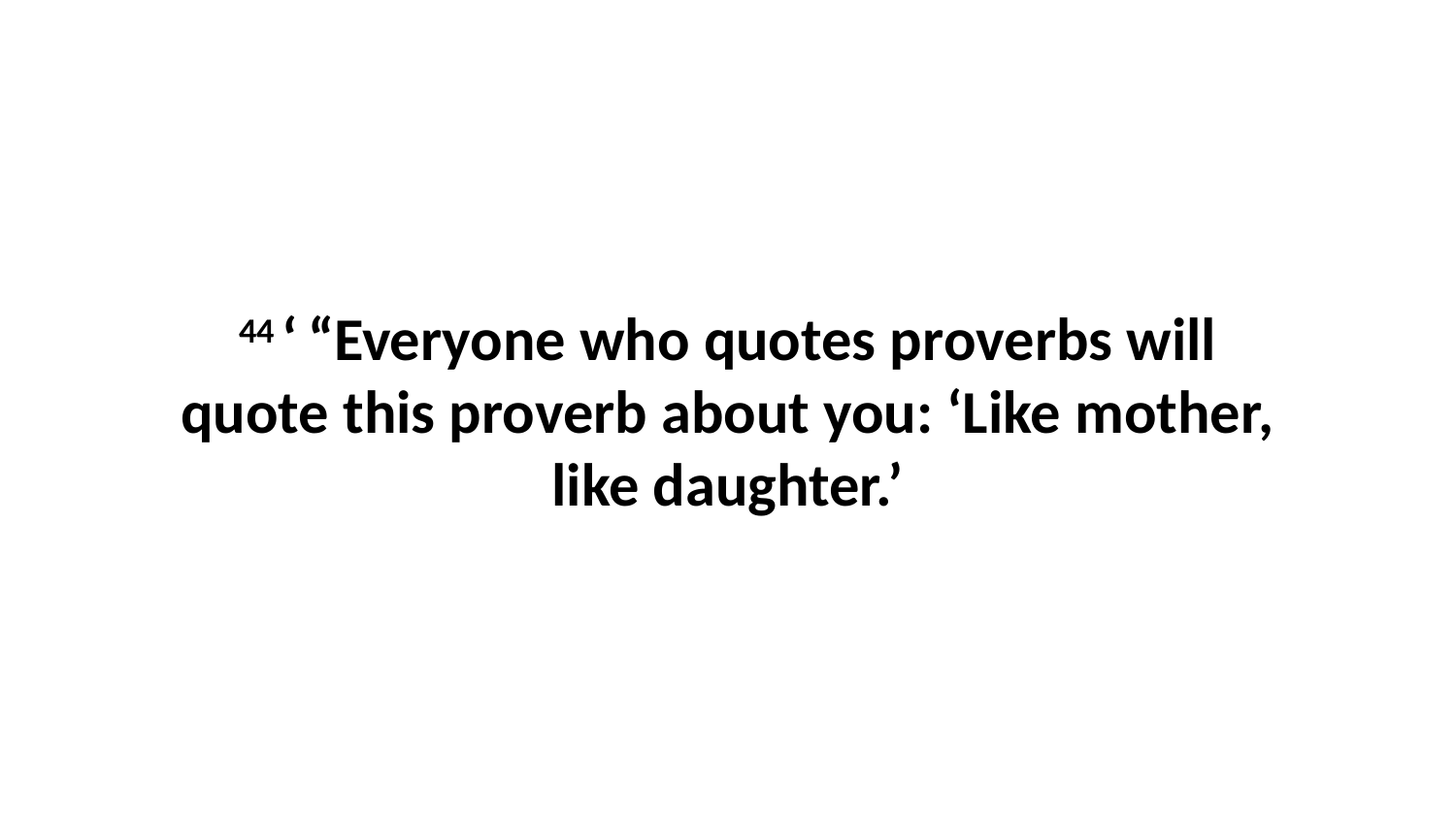

44 ‘ “Everyone who quotes proverbs will quote this proverb about you: ‘Like mother, like daughter.’